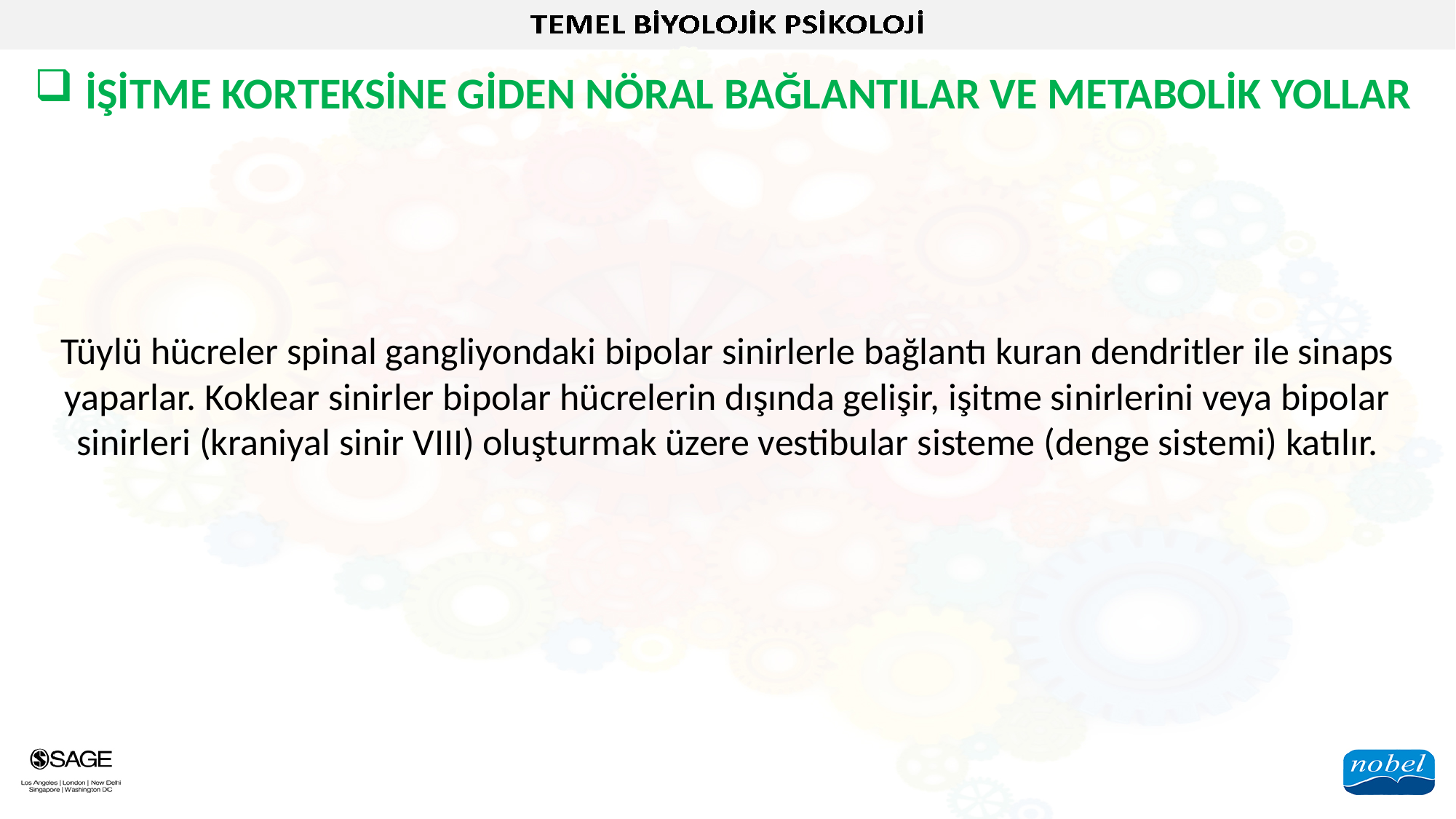

İŞİTME KORTEKSİNE GİDEN NÖRAL BAĞLANTILAR VE METABOLİK YOLLAR
Tüylü hücreler spinal gangliyondaki bipolar sinirlerle bağlantı kuran dendritler ile sinaps yaparlar. Koklear sinirler bipolar hücrelerin dışında gelişir, işitme sinirlerini veya bipolar sinirleri (kraniyal sinir VIII) oluşturmak üzere vestibular sisteme (denge sistemi) katılır.